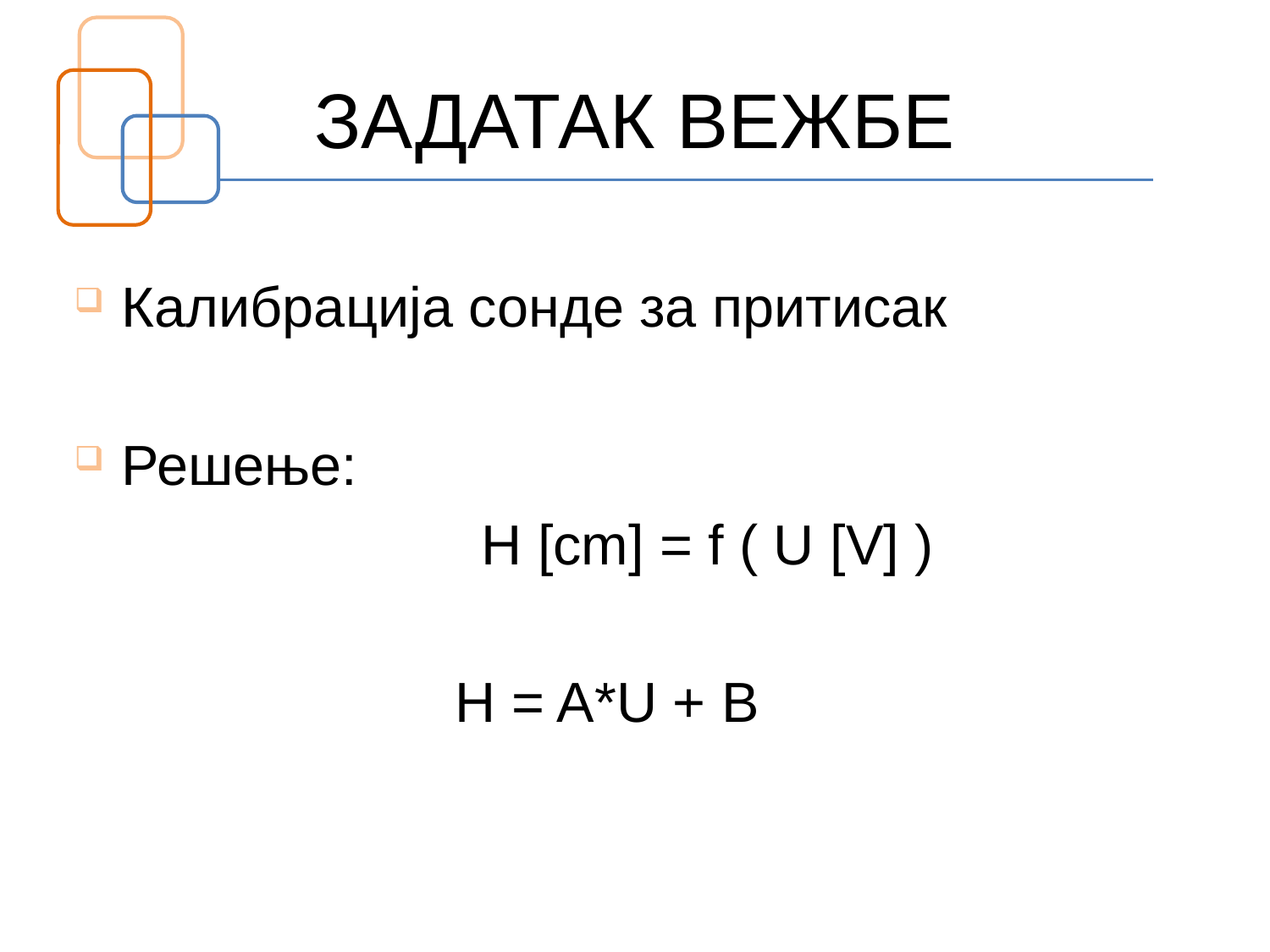

# ЗАДАТАК ВЕЖБЕ

Калибрација сонде за притисак

Решење:
                          H [cm] = f ( U [V] )

			H = A*U + B